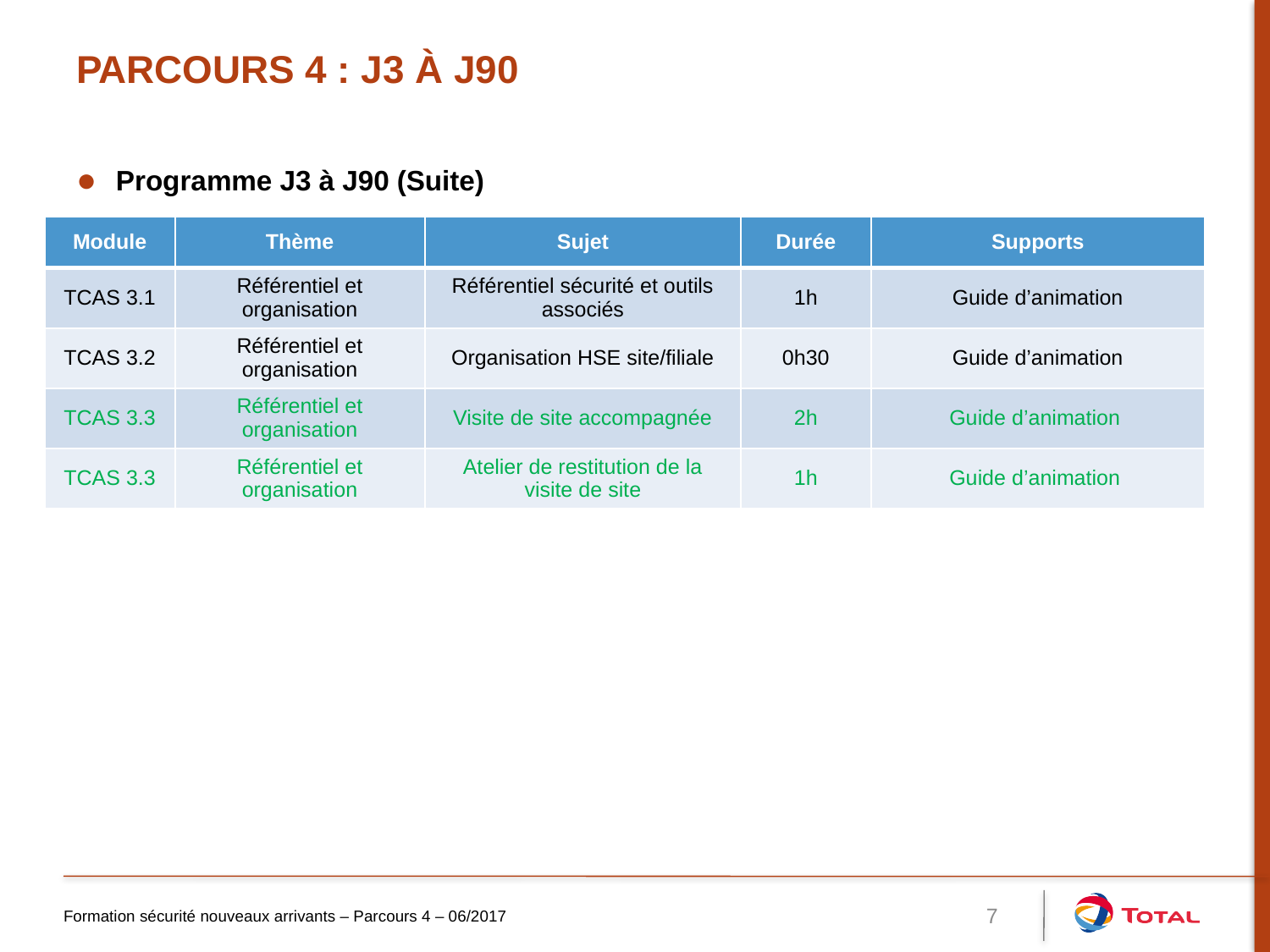

# Parcours 4 : J3 à J90
Programme J3 à J90 (Suite)
| Module | Thème | Sujet | Durée | Supports |
| --- | --- | --- | --- | --- |
| TCAS 3.1 | Référentiel et organisation | Référentiel sécurité et outils associés | 1h | Guide d’animation |
| TCAS 3.2 | Référentiel et organisation | Organisation HSE site/filiale | 0h30 | Guide d’animation |
| TCAS 3.3 | Référentiel et organisation | Visite de site accompagnée | 2h | Guide d’animation |
| TCAS 3.3 | Référentiel et organisation | Atelier de restitution de la visite de site | 1h | Guide d’animation |
Formation sécurité nouveaux arrivants – Parcours 4 – 06/2017
7